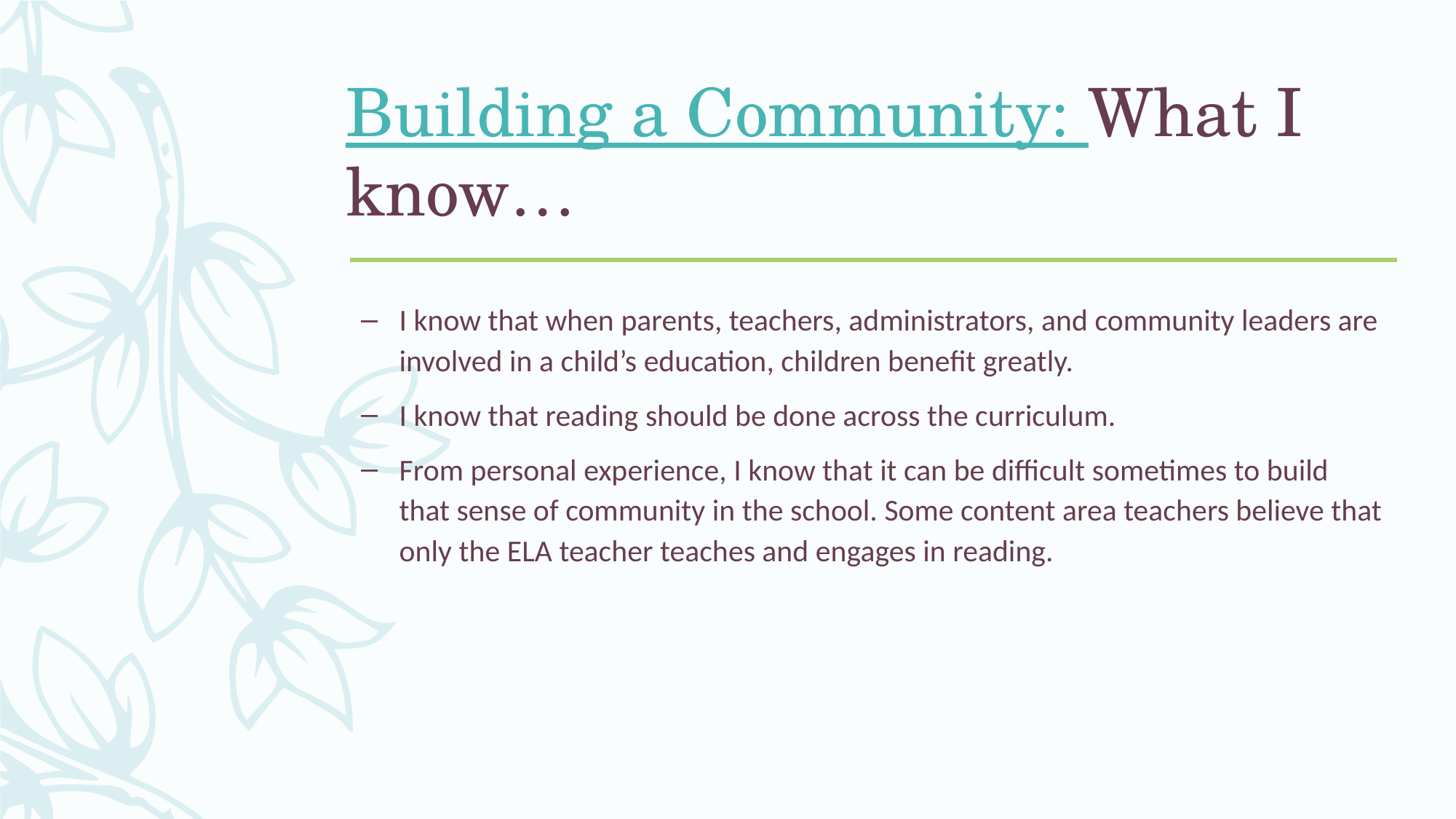

# Building a Community: What I know…
I know that when parents, teachers, administrators, and community leaders are involved in a child’s education, children benefit greatly.
I know that reading should be done across the curriculum.
From personal experience, I know that it can be difficult sometimes to build that sense of community in the school. Some content area teachers believe that only the ELA teacher teaches and engages in reading.